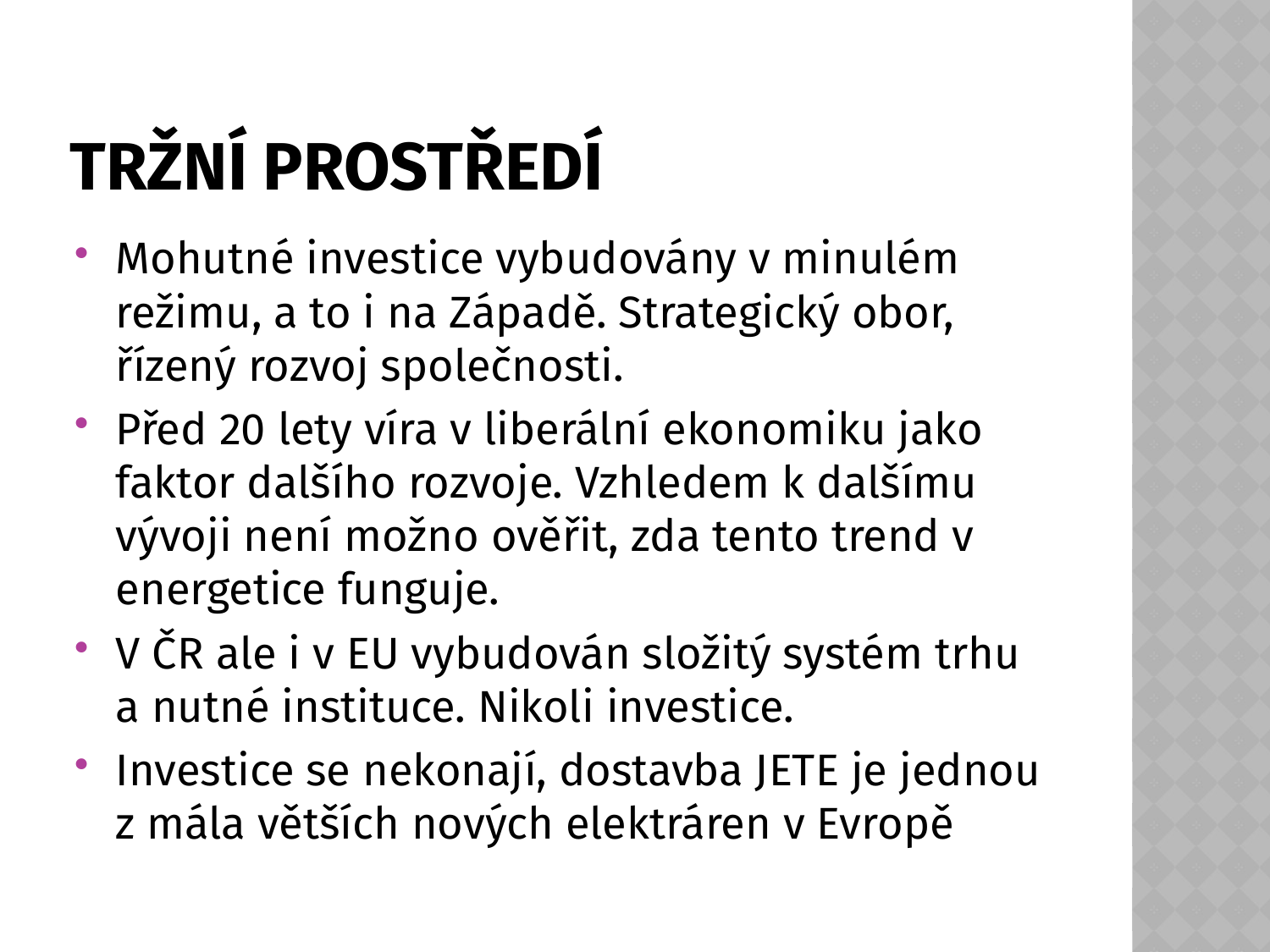

# Tržní prostředí
Mohutné investice vybudovány v minulém režimu, a to i na Západě. Strategický obor, řízený rozvoj společnosti.
Před 20 lety víra v liberální ekonomiku jako faktor dalšího rozvoje. Vzhledem k dalšímu vývoji není možno ověřit, zda tento trend v energetice funguje.
V ČR ale i v EU vybudován složitý systém trhu a nutné instituce. Nikoli investice.
Investice se nekonají, dostavba JETE je jednou z mála větších nových elektráren v Evropě